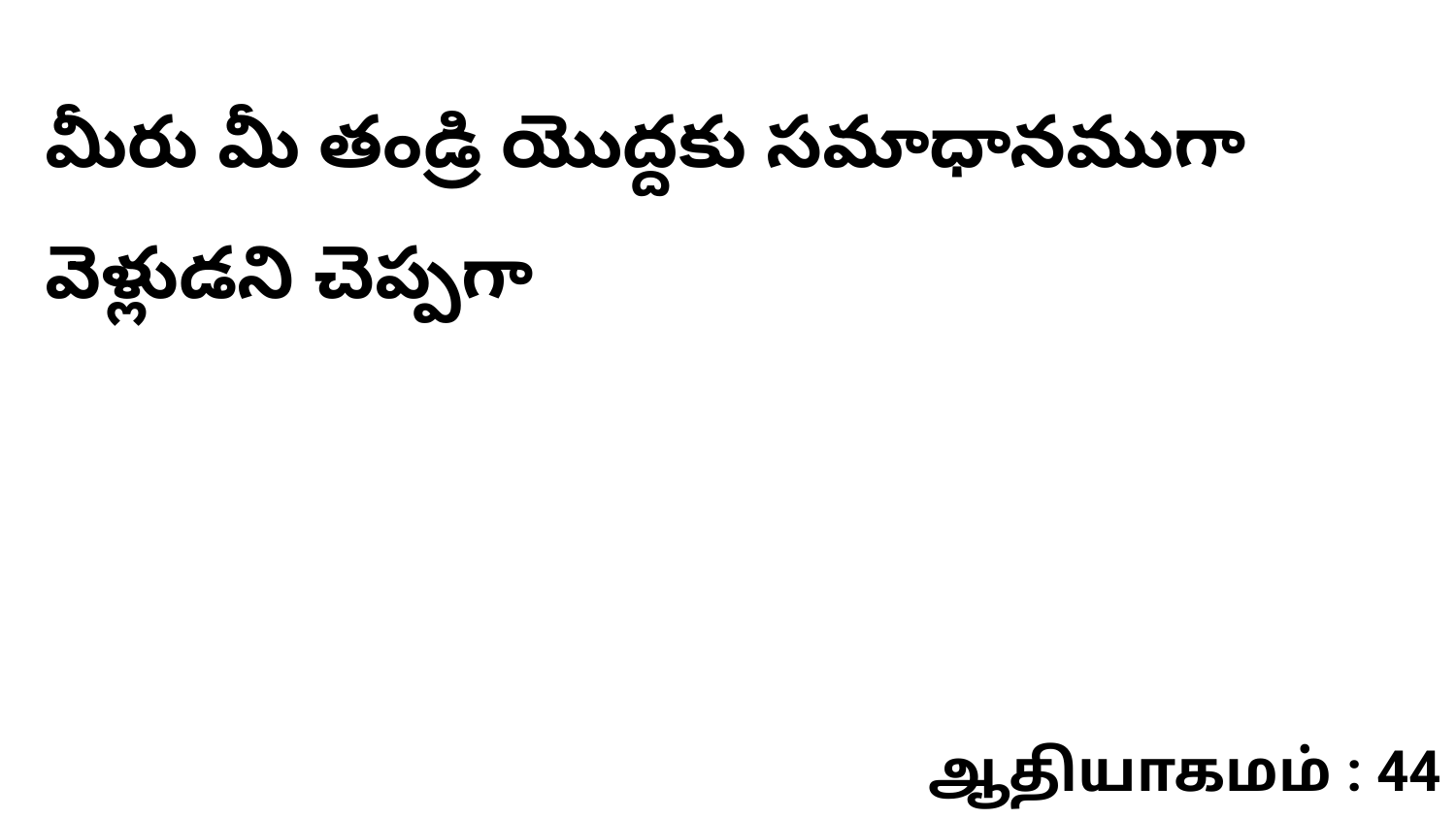

మీరు మీ తండ్రి యొద్దకు సమాధానముగా వెళ్లుడని చెప్పగా
ஆதியாகமம் : 44